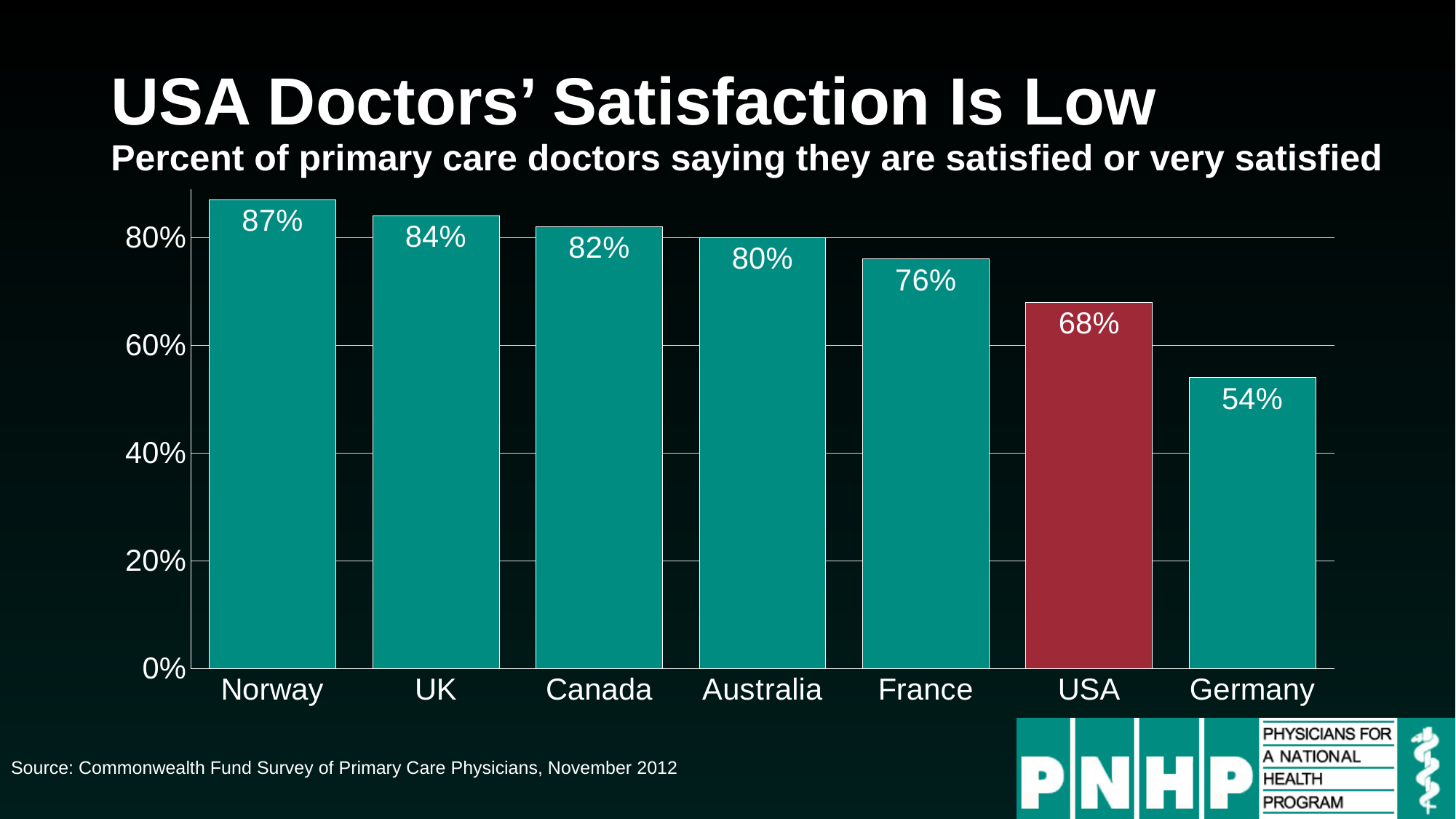

# USA Doctors’ Satisfaction Is Low Percent of primary care doctors saying they are satisfied or very satisfied

### Chart

| Category | Series 1 |
|---|---|
| Norway | 0.87 |
| UK | 0.84 |
| Canada | 0.82 |
| Australia | 0.8 |
| France | 0.76 |
| USA | 0.68 |
| Germany | 0.54 |
Source: Commonwealth Fund Survey of Primary Care Physicians, November 2012